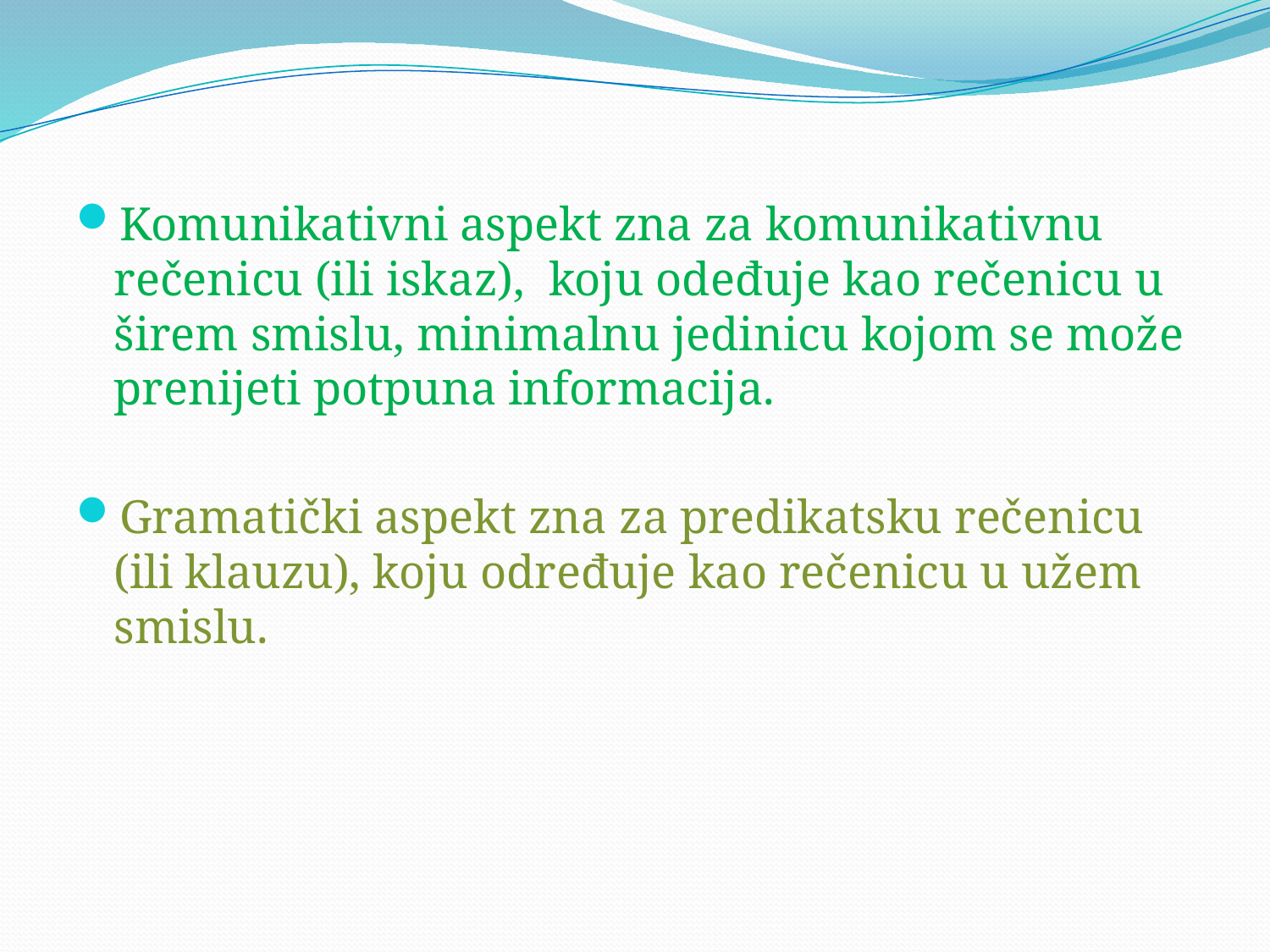

Komunikativni aspekt zna za komunikativnu rečenicu (ili iskaz),  koju odeđuje kao rečenicu u širem smislu, minimalnu jedinicu kojom se može prenijeti potpuna informacija.

Gramatički aspekt zna za predikatsku rečenicu (ili klauzu), koju određuje kao rečenicu u užem smislu.